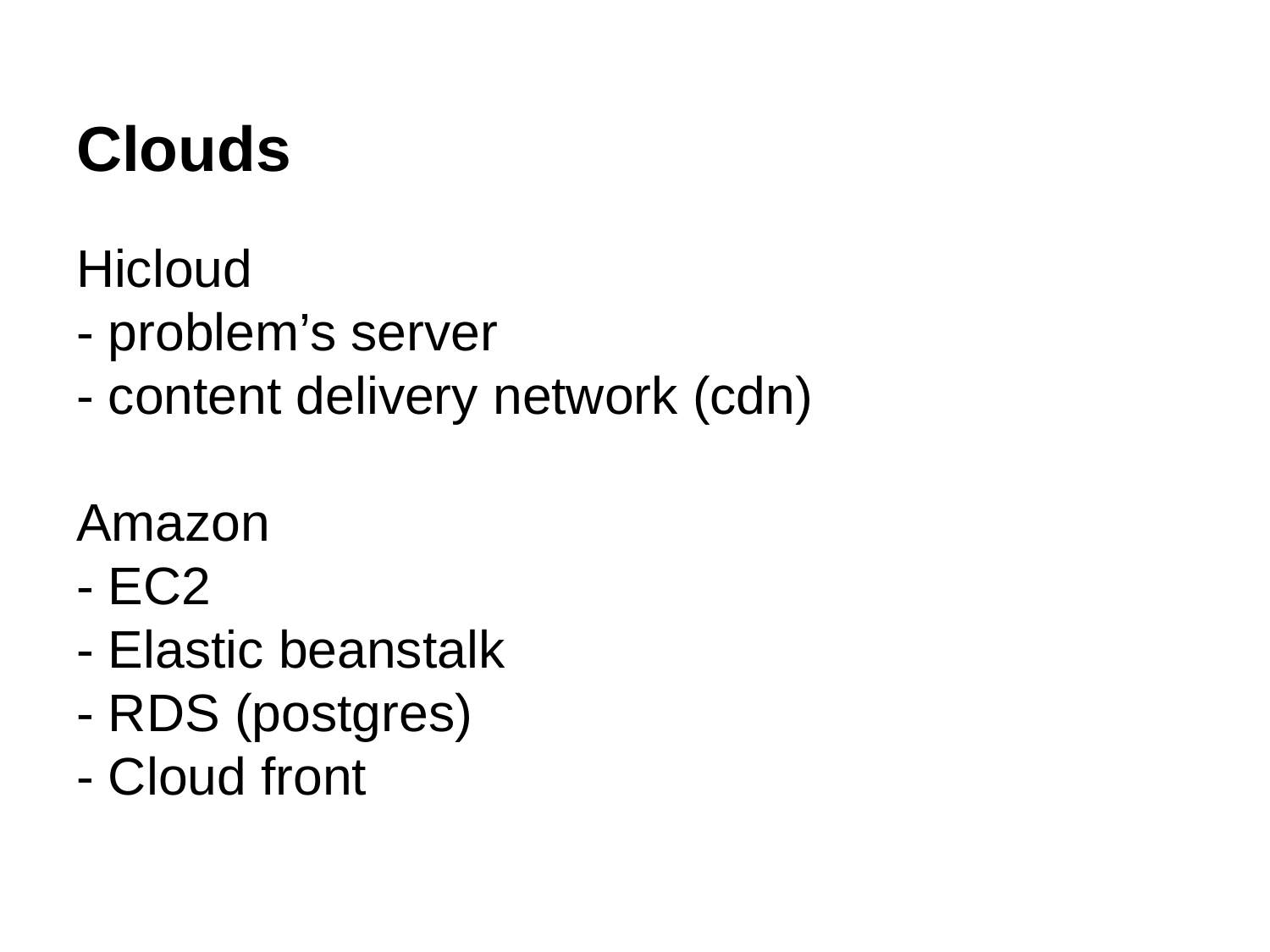

# Clouds
Hicloud
- problem’s server
- content delivery network (cdn)

Amazon
- EC2
- Elastic beanstalk
- RDS (postgres)
- Cloud front